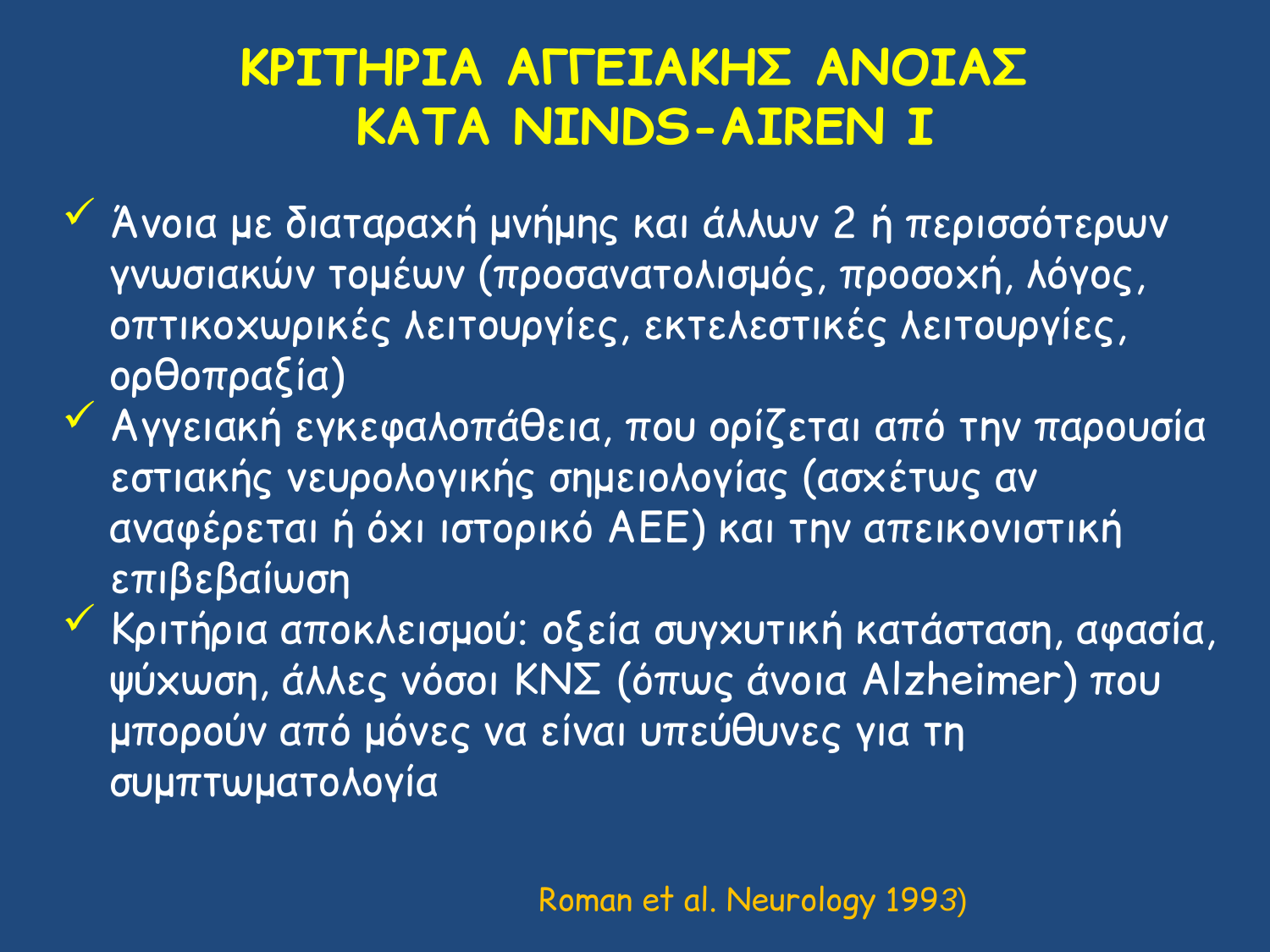

ΚΡΙΤΗΡΙΑ ΑΓΓΕΙΑΚΗΣ ΑΝΟΙΑΣ
ΚΑΤΑ NINDS-AIREN I

Άνοια με διαταραχή μνήμης και άλλων 2 ή περισσότερων γνωσιακών τομέων (προσανατολισμός, προσοχή, λόγος, οπτικοχωρικές λειτουργίες, εκτελεστικές λειτουργίες, ορθοπραξία)
Αγγειακή εγκεφαλοπάθεια, που ορίζεται από την παρουσία εστιακής νευρολογικής σημειολογίας (ασχέτως αν αναφέρεται ή όχι ιστορικό ΑΕΕ) και την απεικονιστική επιβεβαίωση
Κριτήρια αποκλεισμού: οξεία συγχυτική κατάσταση, αφασία, ψύχωση, άλλες νόσοι ΚΝΣ (όπως άνοια Alzheimer) που μπορούν από μόνες να είναι υπεύθυνες για τη συμπτωματολογία

Roman et al. Neurology 1993)